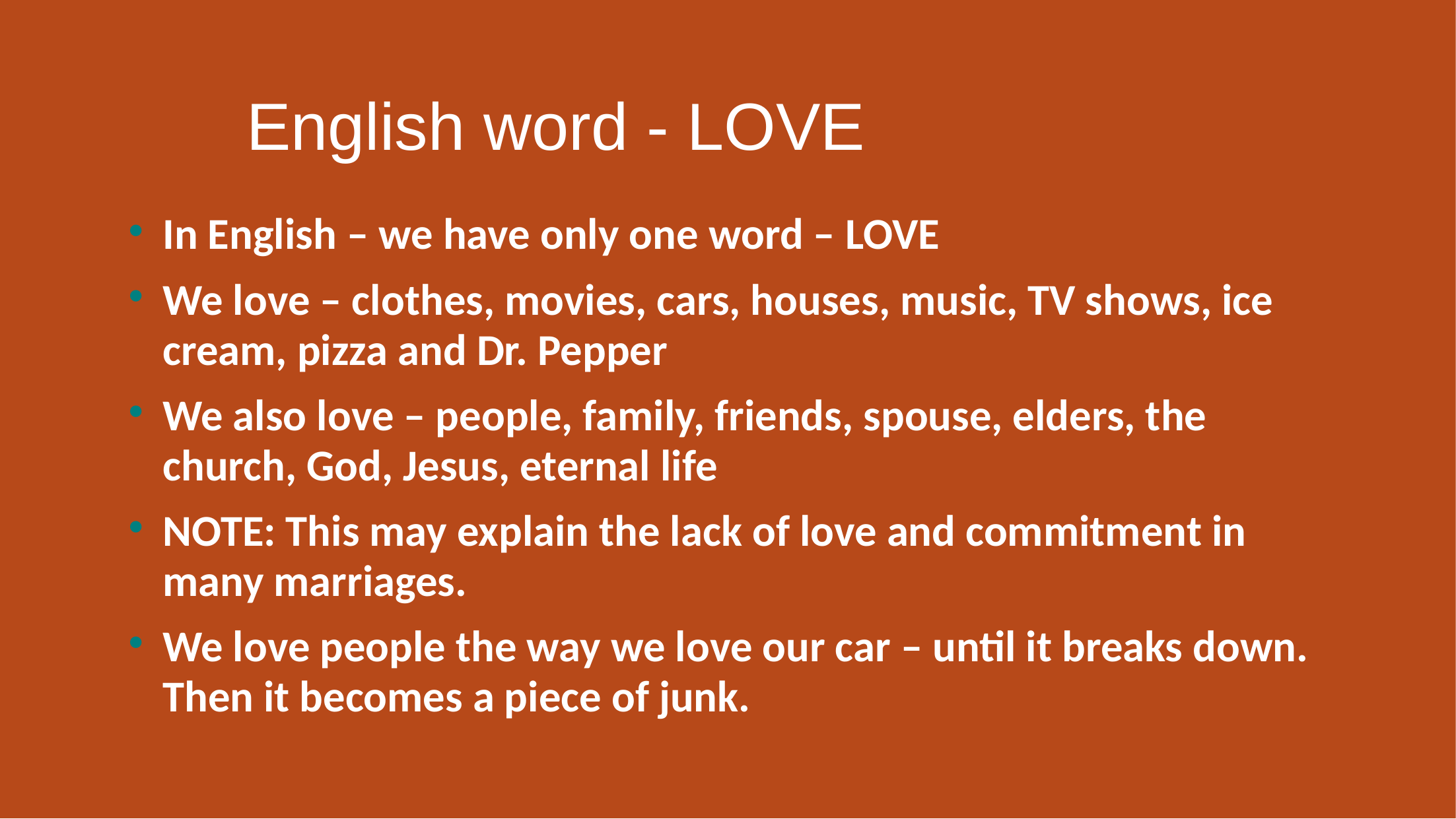

# English word - LOVE
In English – we have only one word – LOVE
We love – clothes, movies, cars, houses, music, TV shows, ice cream, pizza and Dr. Pepper
We also love – people, family, friends, spouse, elders, the church, God, Jesus, eternal life
NOTE: This may explain the lack of love and commitment in many marriages.
We love people the way we love our car – until it breaks down. Then it becomes a piece of junk.